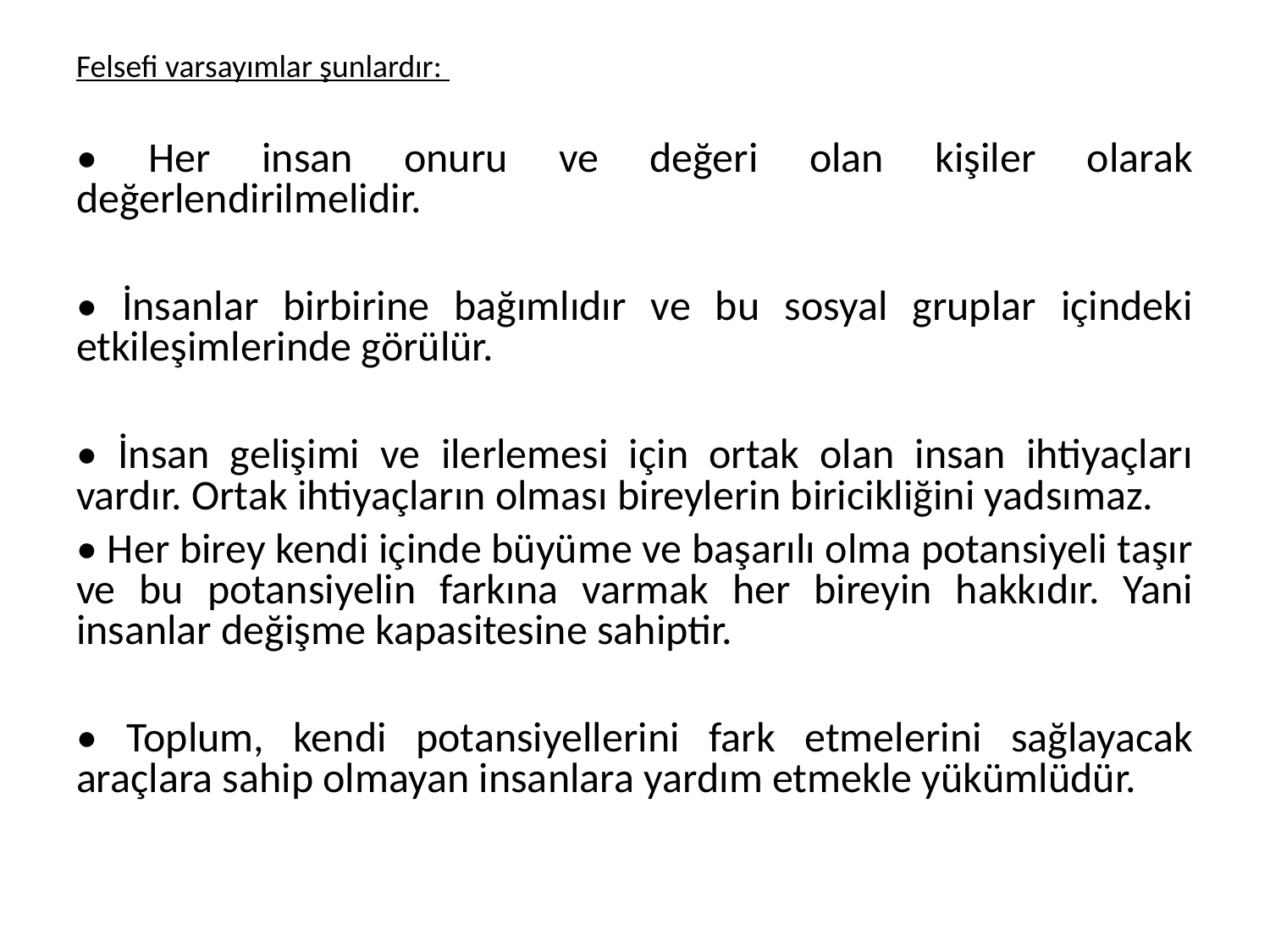

Felsefi varsayımlar şunlardır:

• Her insan onuru ve değeri olan kişiler olarak değerlendirilmelidir.

• İnsanlar birbirine bağımlıdır ve bu sosyal gruplar içindeki etkileşimlerinde görülür.

• İnsan gelişimi ve ilerlemesi için ortak olan insan ihtiyaçları vardır. Ortak ihtiyaçların olması bireylerin biricikliğini yadsımaz.
• Her birey kendi içinde büyüme ve başarılı olma potansiyeli taşır ve bu potansiyelin farkına varmak her bireyin hakkıdır. Yani insanlar değişme kapasitesine sahiptir.

• Toplum, kendi potansiyellerini fark etmelerini sağlayacak araçlara sahip olmayan insanlara yardım etmekle yükümlüdür.